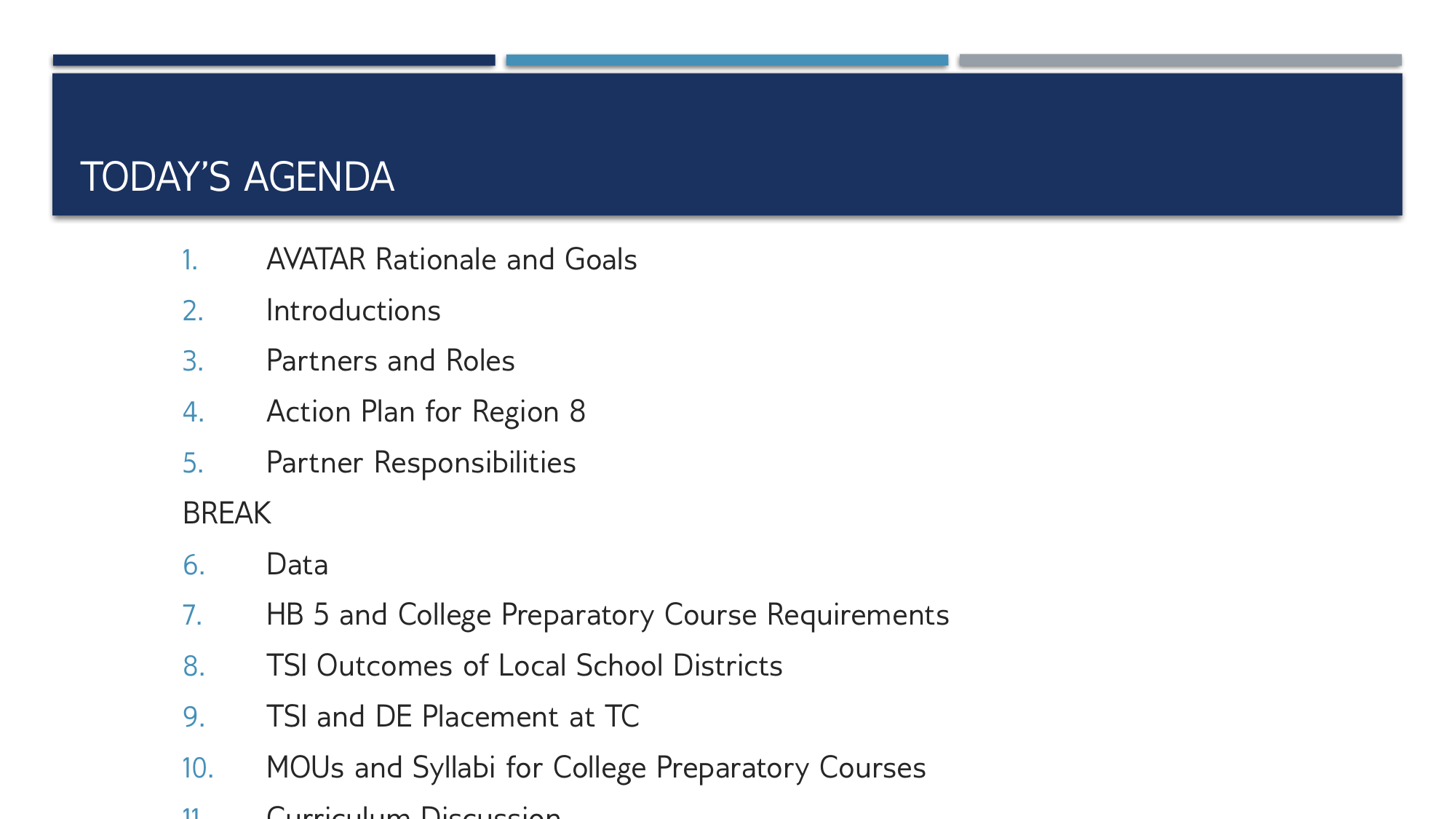

# Today’s Agenda
AVATAR Rationale and Goals
Introductions
Partners and Roles
Action Plan for Region 8
Partner Responsibilities
BREAK
Data
HB 5 and College Preparatory Course Requirements
TSI Outcomes of Local School Districts
TSI and DE Placement at TC
MOUs and Syllabi for College Preparatory Courses
Curriculum Discussion
Schedule Next Meeting and Professional Development Session